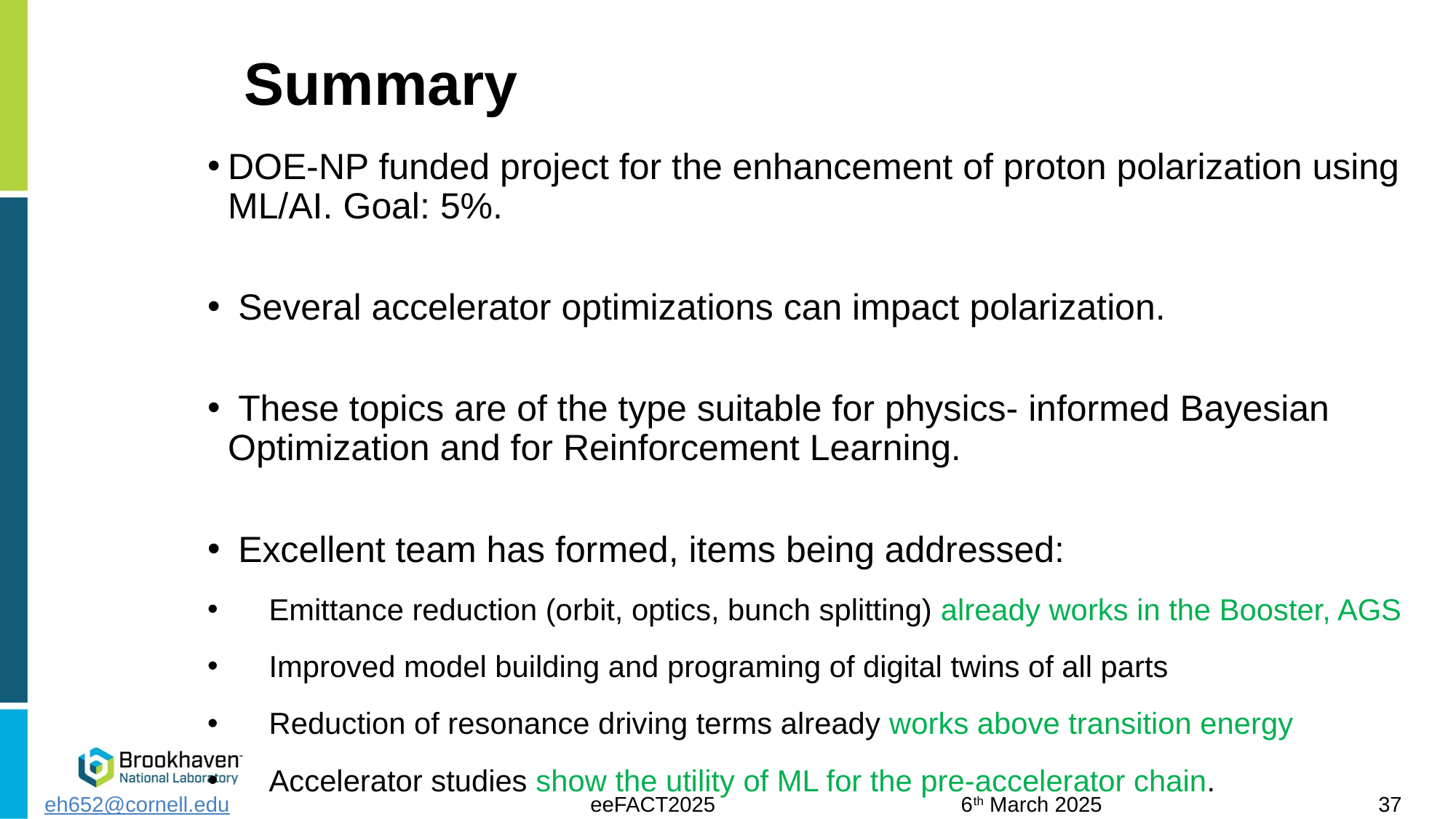

# Summary
DOE-NP funded project for the enhancement of proton polarization using ML/AI. Goal: 5%.

 Several accelerator optimizations can impact polarization.

 These topics are of the type suitable for physics- informed Bayesian Optimization and for Reinforcement Learning.

 Excellent team has formed, items being addressed:
Emittance reduction (orbit, optics, bunch splitting) already works in the Booster, AGS
Improved model building and programing of digital twins of all parts
Reduction of resonance driving terms already works above transition energy
Accelerator studies show the utility of ML for the pre-accelerator chain.